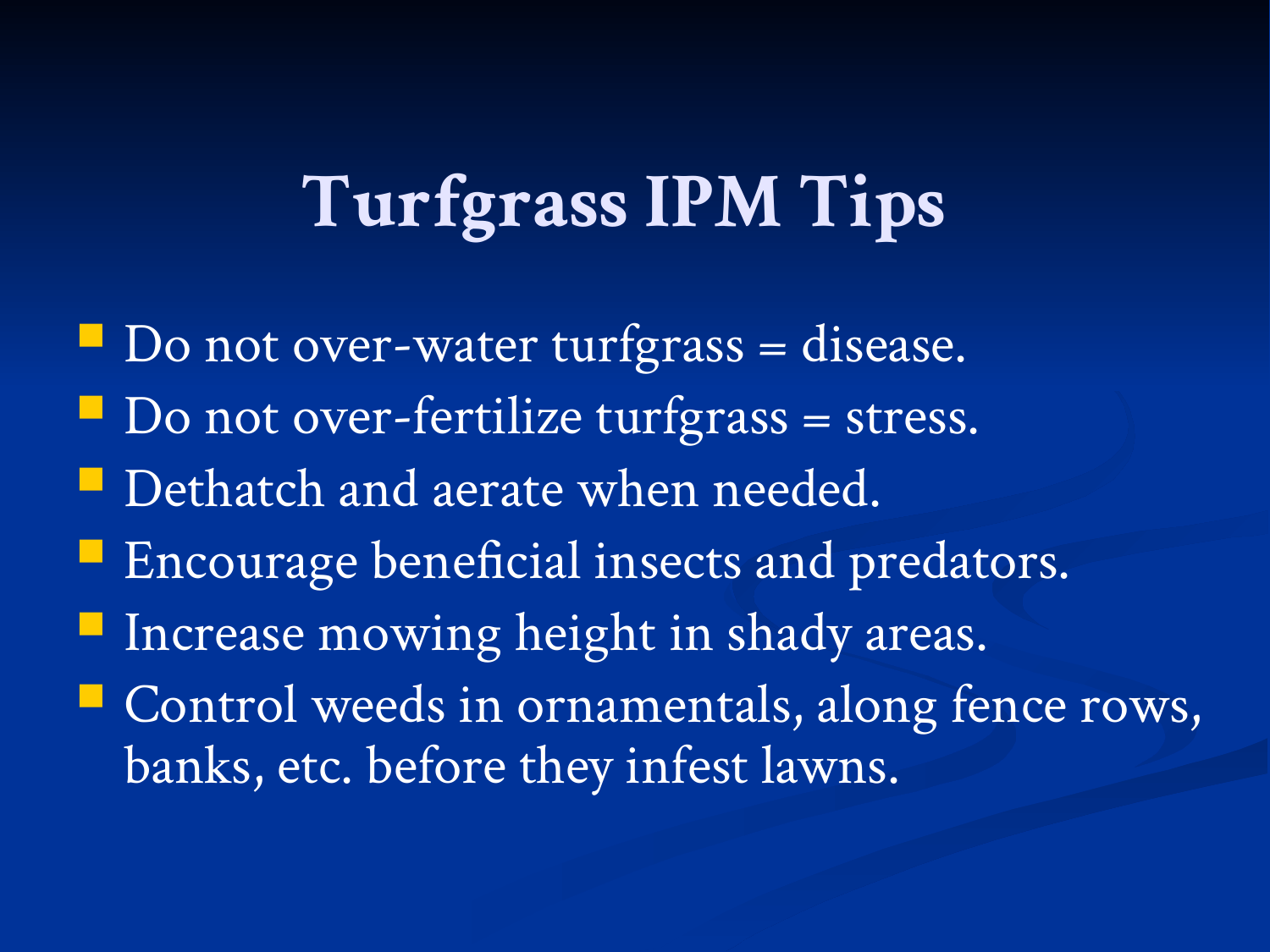

# Turfgrass IPM Tips
Do not over-water turfgrass = disease.
Do not over-fertilize turfgrass = stress.
Dethatch and aerate when needed.
Encourage beneficial insects and predators.
Increase mowing height in shady areas.
Control weeds in ornamentals, along fence rows, banks, etc. before they infest lawns.